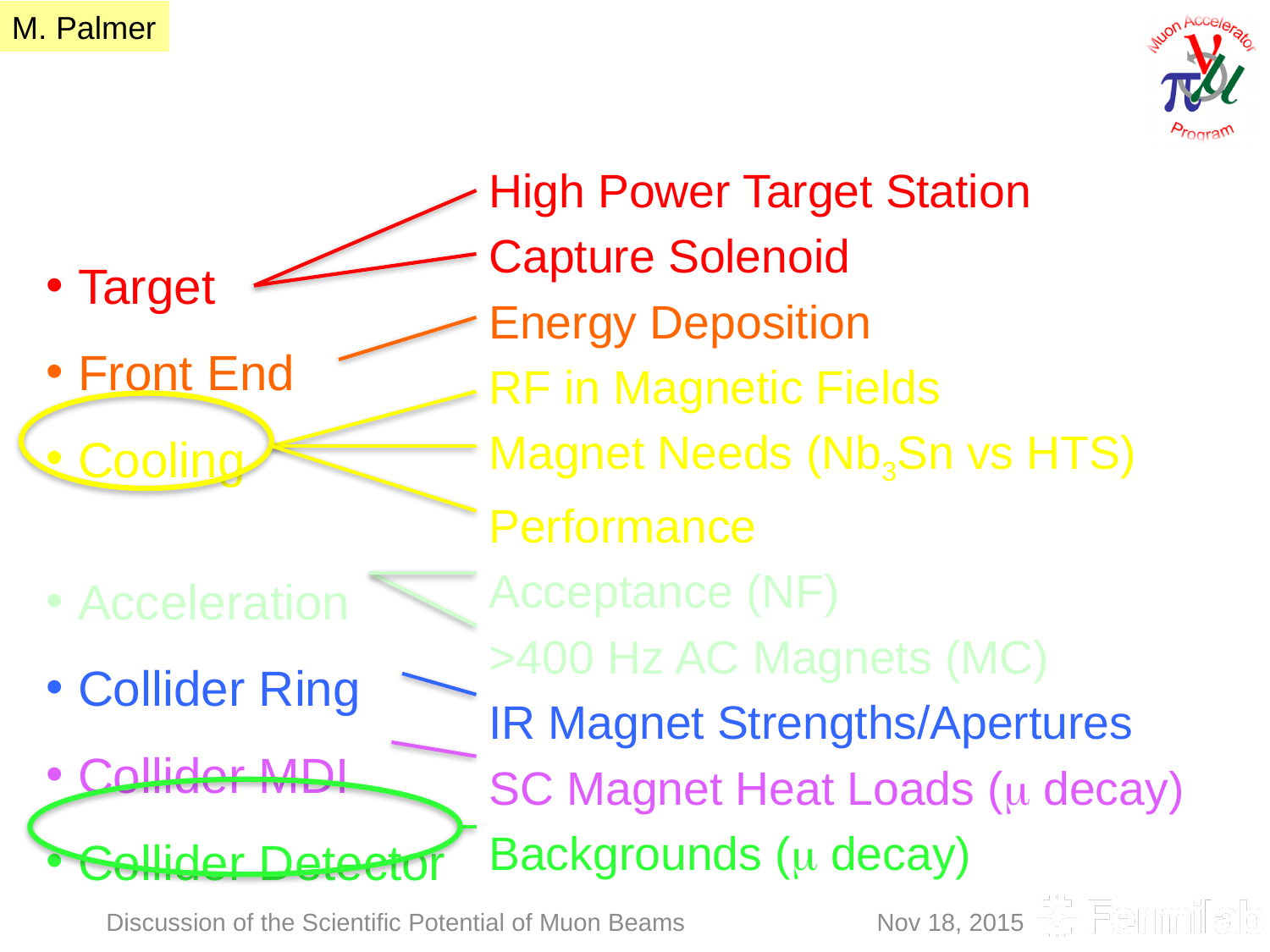

M. Palmer
# Key Feasibility Issues
Proton Driver
Target
Front End
Cooling

Acceleration
Collider Ring
Collider MDI
Collider Detector
High Power Target Station
Capture Solenoid
Energy Deposition
RF in Magnetic Fields
Magnet Needs (Nb3Sn vs HTS)
Performance
Acceptance (NF)
>400 Hz AC Magnets (MC)
IR Magnet Strengths/Apertures
SC Magnet Heat Loads (μ decay)
Backgrounds (μ decay)

Discussion of the Scientific Potential of Muon Beams
Nov 18, 2015